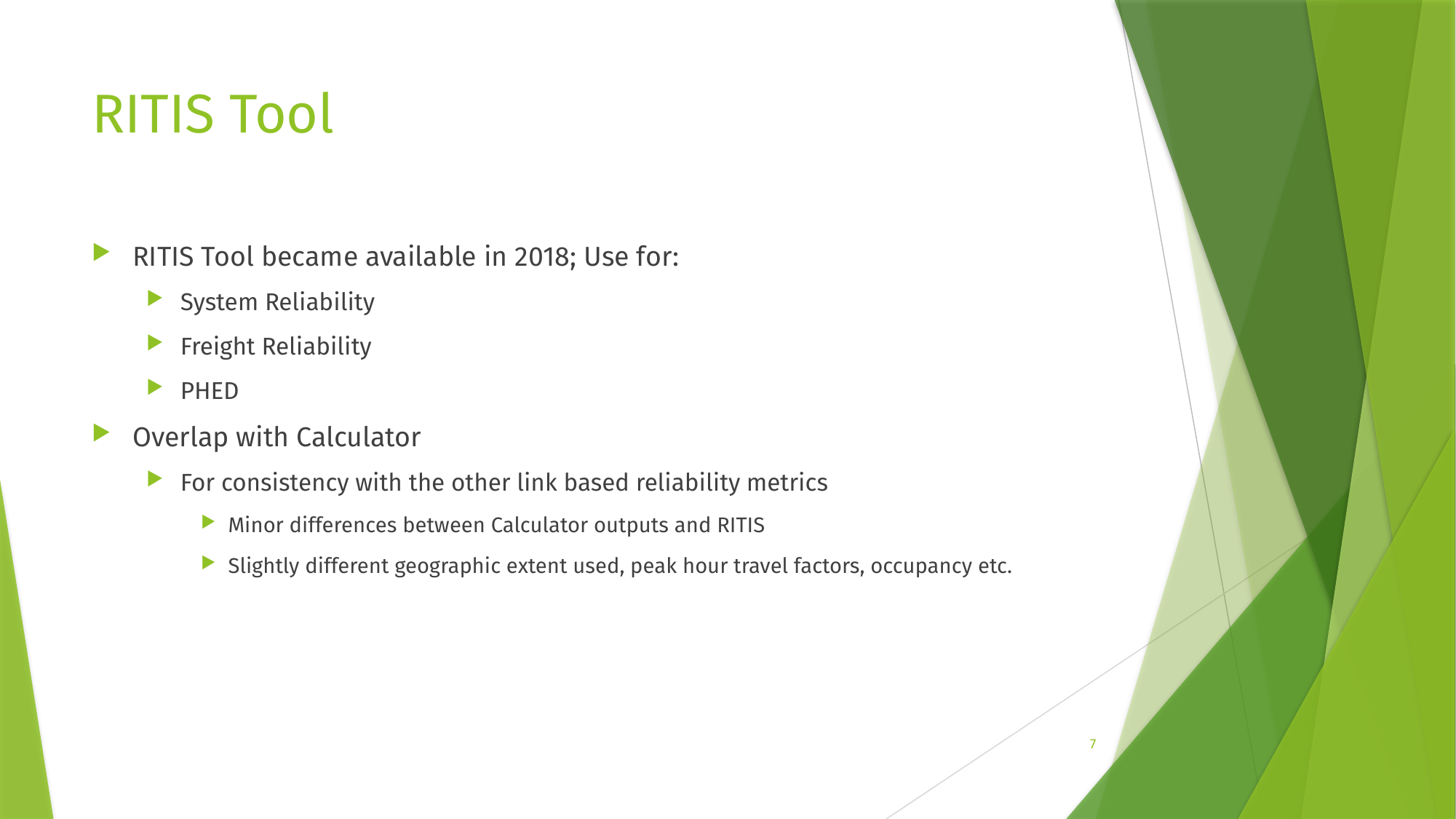

# RITIS Tool
RITIS Tool became available in 2018; Use for:
System Reliability
Freight Reliability
PHED
Overlap with Calculator
For consistency with the other link based reliability metrics
Minor differences between Calculator outputs and RITIS
Slightly different geographic extent used, peak hour travel factors, occupancy etc.

7